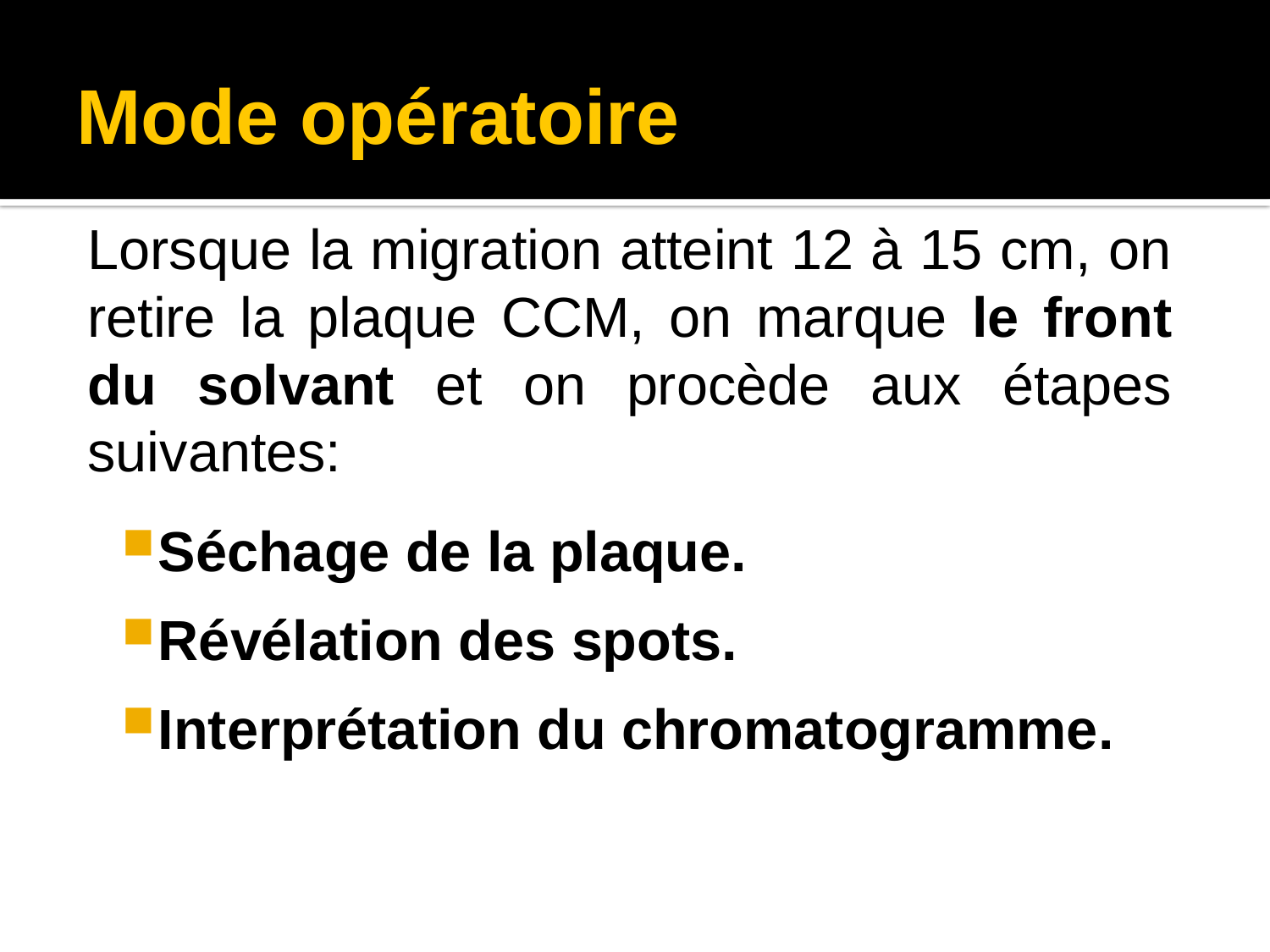

# Mode opératoire
Lorsque la migration atteint 12 à 15 cm, on retire la plaque CCM, on marque le front du solvant et on procède aux étapes suivantes:
Séchage de la plaque.
Révélation des spots.
Interprétation du chromatogramme.